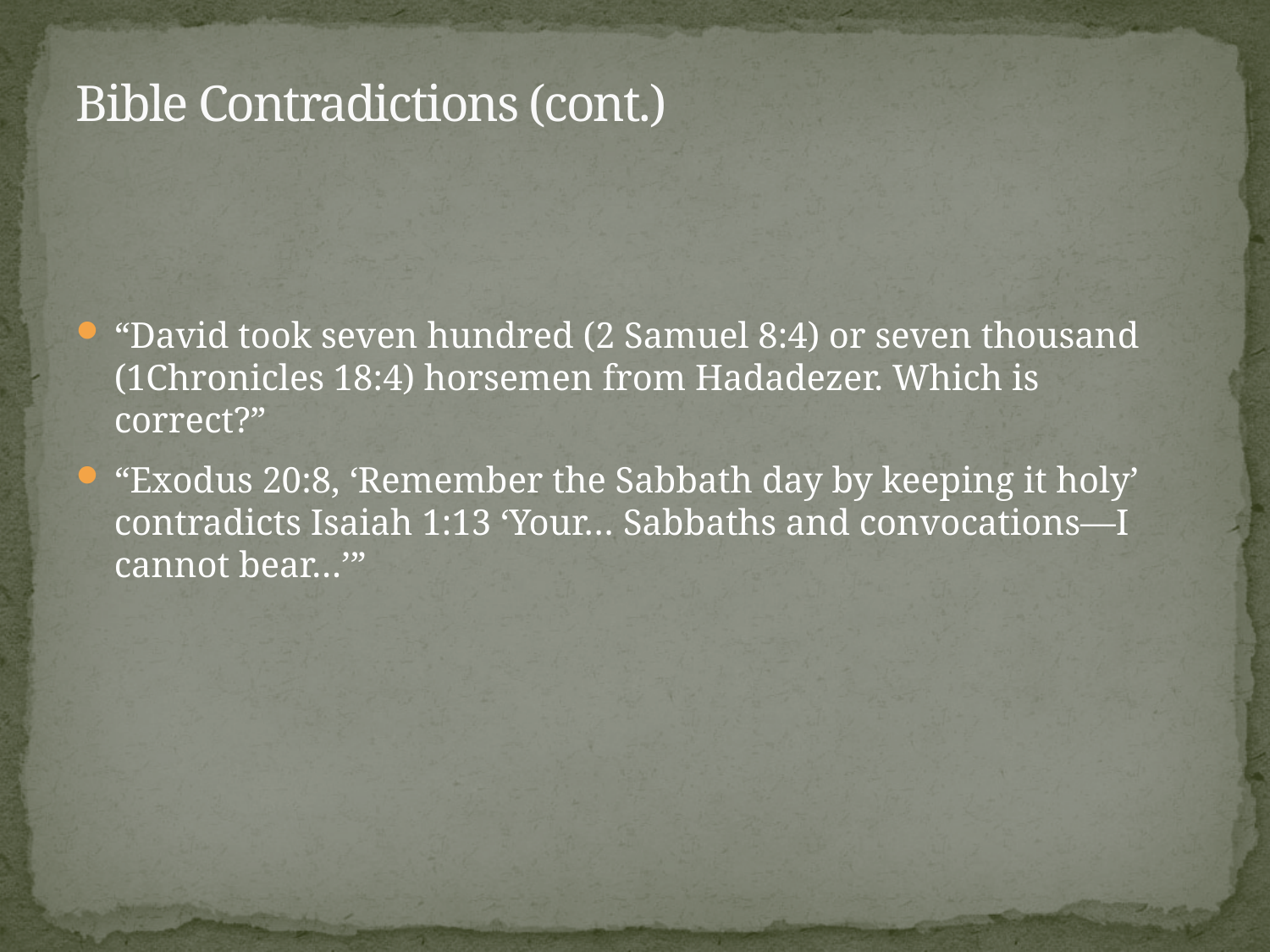

# Bible Contradictions (cont.)
“David took seven hundred (2 Samuel 8:4) or seven thousand (1Chronicles 18:4) horsemen from Hadadezer. Which is correct?”
“Exodus 20:8, ‘Remember the Sabbath day by keeping it holy’ contradicts Isaiah 1:13 ‘Your… Sabbaths and convocations—I cannot bear…’”